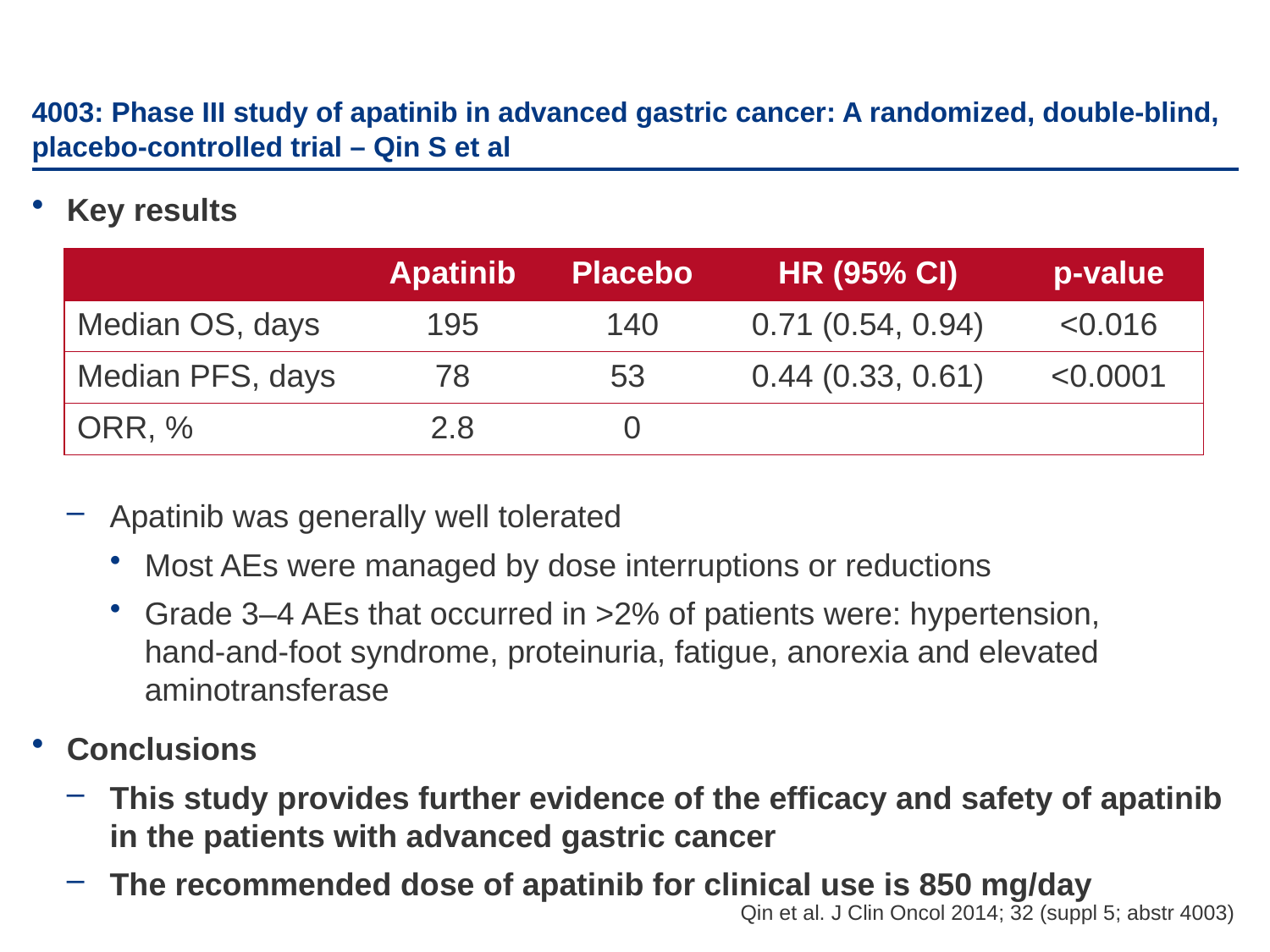

# 4003: Phase III study of apatinib in advanced gastric cancer: A randomized, double-blind, placebo-controlled trial – Qin S et al
Key results

Apatinib was generally well tolerated
Most AEs were managed by dose interruptions or reductions
Grade 3–4 AEs that occurred in >2% of patients were: hypertension,
hand-and-foot syndrome, proteinuria, fatigue, anorexia and elevated aminotransferase
Conclusions
This study provides further evidence of the efficacy and safety of apatinib in the patients with advanced gastric cancer
The recommended dose of apatinib for clinical use is 850 mg/day

|  | Apatinib | Placebo | HR (95% CI) | p-value |
| --- | --- | --- | --- | --- |
| Median OS, days | 195 | 140 | 0.71 (0.54, 0.94) | <0.016 |
| Median PFS, days | 78 | 53 | 0.44 (0.33, 0.61) | <0.0001 |
| ORR, % | 2.8 | 0 |  |  |
Qin et al. J Clin Oncol 2014; 32 (suppl 5; abstr 4003)